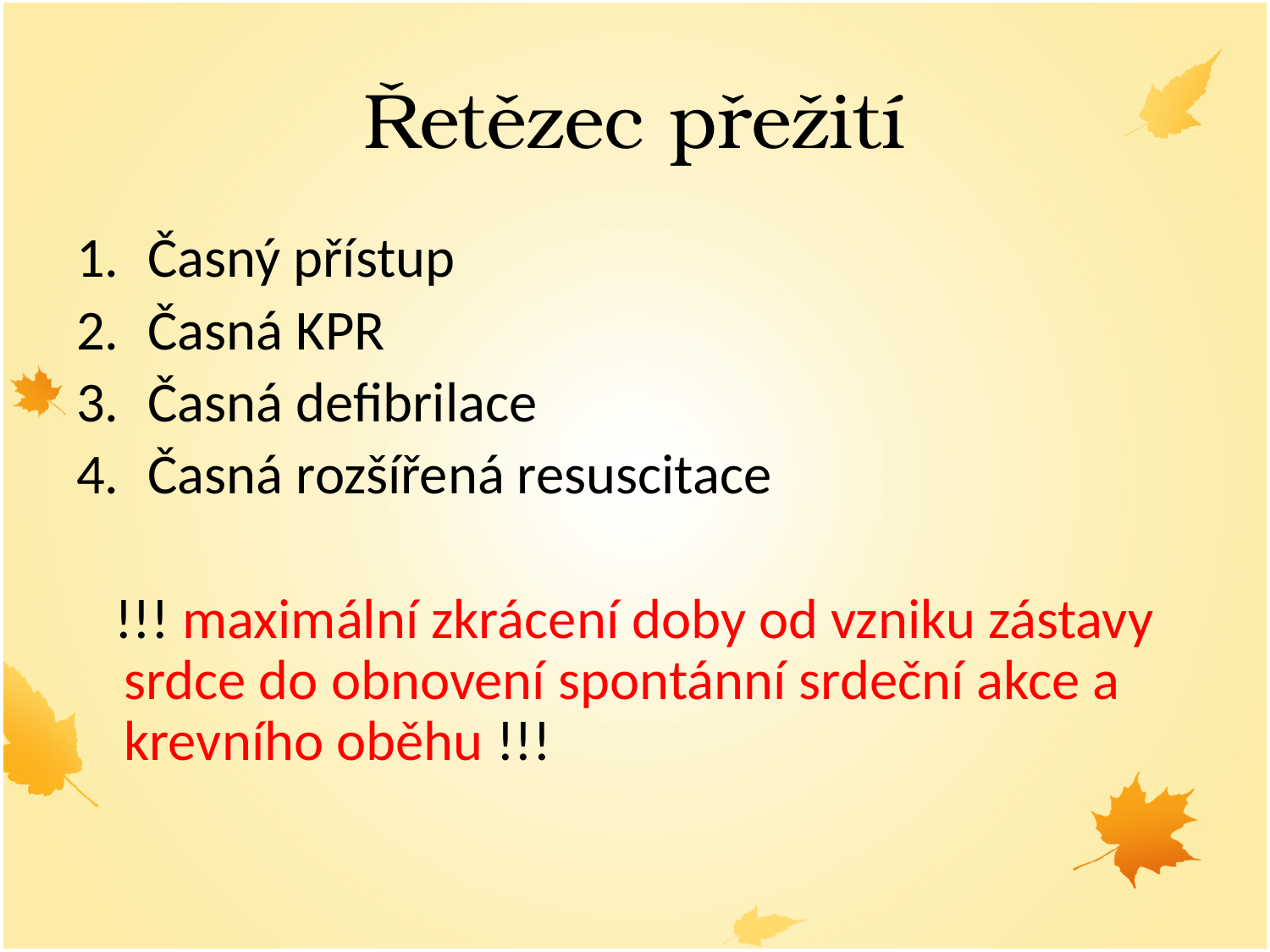

# Řetězec přežití
Časný přístup
Časná KPR
Časná defibrilace
Časná rozšířená resuscitace

   !!! maximální zkrácení doby od vzniku zástavy srdce do obnovení spontánní srdeční akce a krevního oběhu !!!